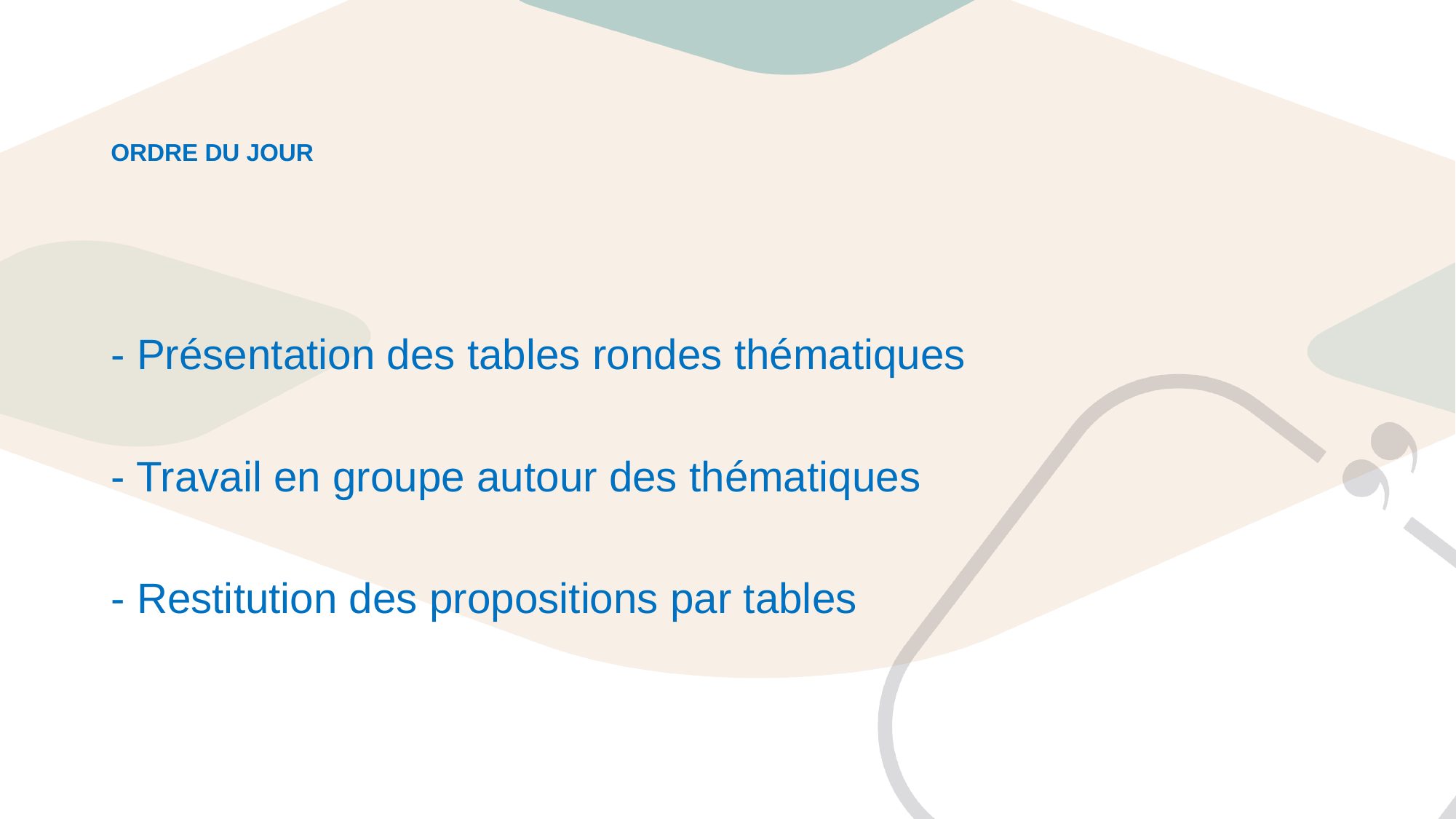

# ORDRE DU JOUR

- Présentation des tables rondes thématiques

- Travail en groupe autour des thématiques

- Restitution des propositions par tables